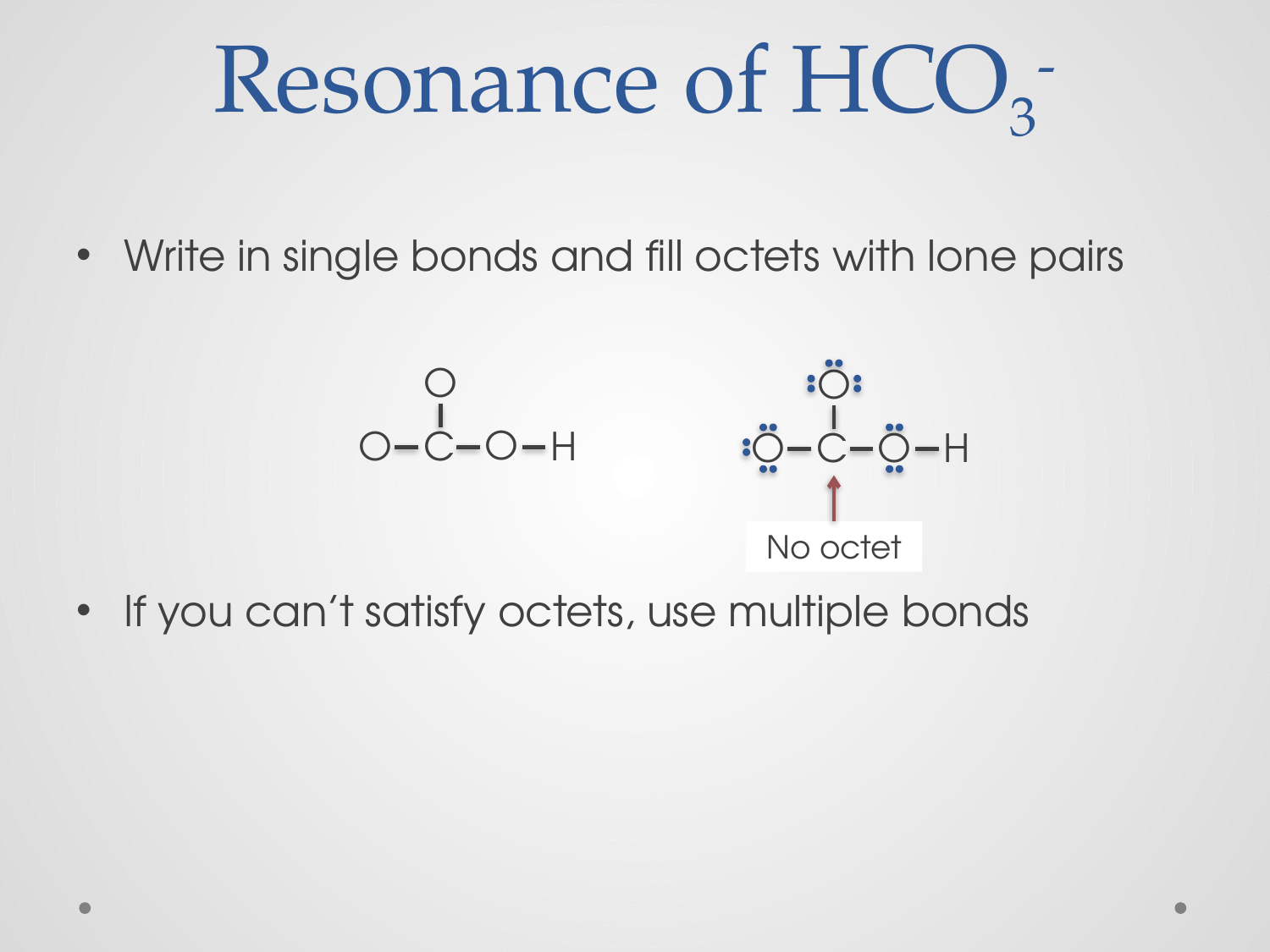

# Resonance of HCO3-
Write in single bonds and fill octets with lone pairs

If you can’t satisfy octets, use multiple bonds
O
O
C
H
O
O
O
C
H
O

No octet